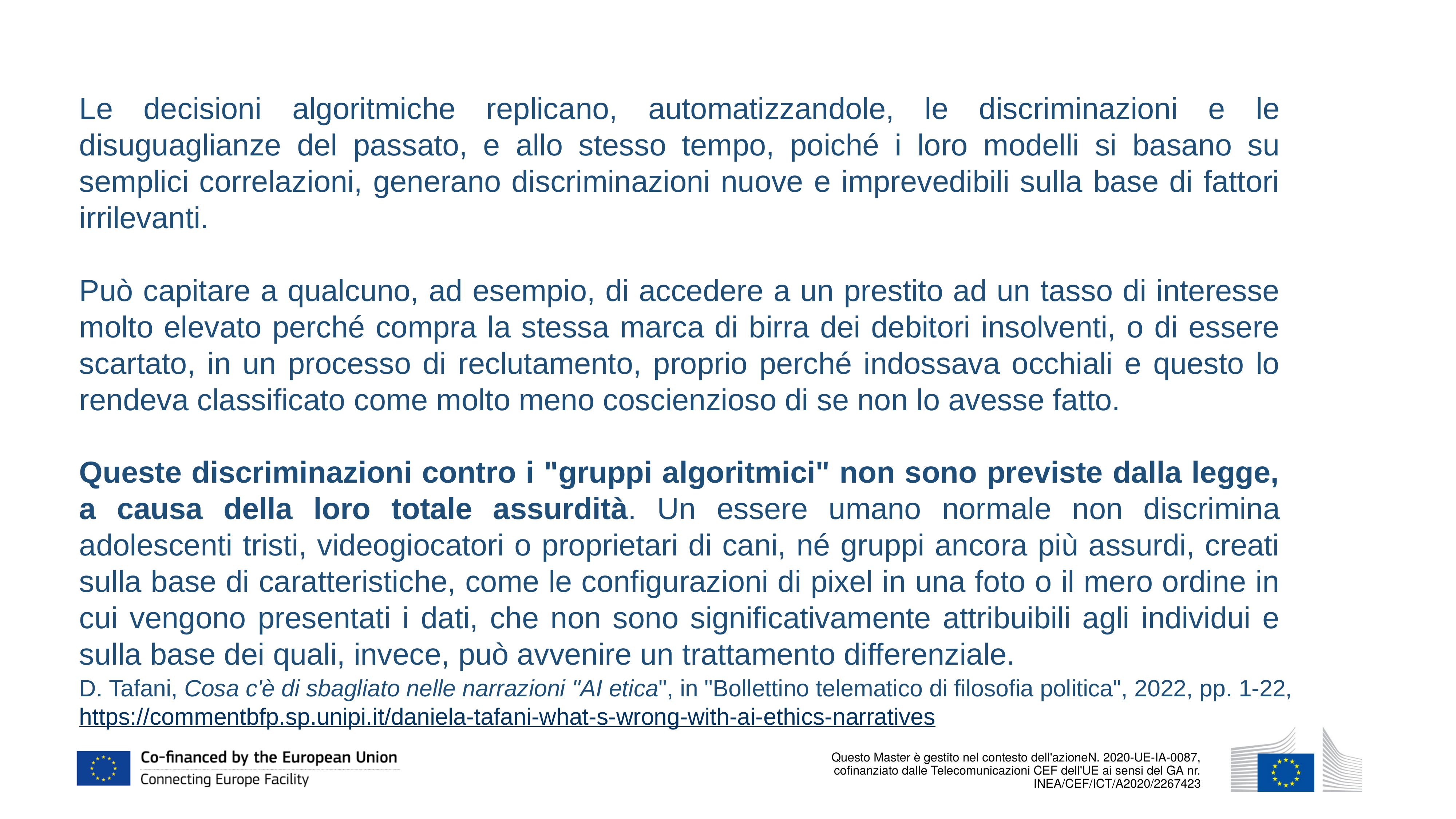

Le decisioni algoritmiche replicano, automatizzandole, le discriminazioni e le disuguaglianze del passato, e allo stesso tempo, poiché i loro modelli si basano su semplici correlazioni, generano discriminazioni nuove e imprevedibili sulla base di fattori irrilevanti.

Può capitare a qualcuno, ad esempio, di accedere a un prestito ad un tasso di interesse molto elevato perché compra la stessa marca di birra dei debitori insolventi, o di essere scartato, in un processo di reclutamento, proprio perché indossava occhiali e questo lo rendeva classificato come molto meno coscienzioso di se non lo avesse fatto.

Queste discriminazioni contro i "gruppi algoritmici" non sono previste dalla legge, a causa della loro totale assurdità. Un essere umano normale non discrimina adolescenti tristi, videogiocatori o proprietari di cani, né gruppi ancora più assurdi, creati sulla base di caratteristiche, come le configurazioni di pixel in una foto o il mero ordine in cui vengono presentati i dati, che non sono significativamente attribuibili agli individui e sulla base dei quali, invece, può avvenire un trattamento differenziale.
D. Tafani, Cosa c'è di sbagliato nelle narrazioni "AI etica", in "Bollettino telematico di filosofia politica", 2022, pp. 1-22, https://commentbfp.sp.unipi.it/daniela-tafani-what-s-wrong-with-ai-ethics-narratives